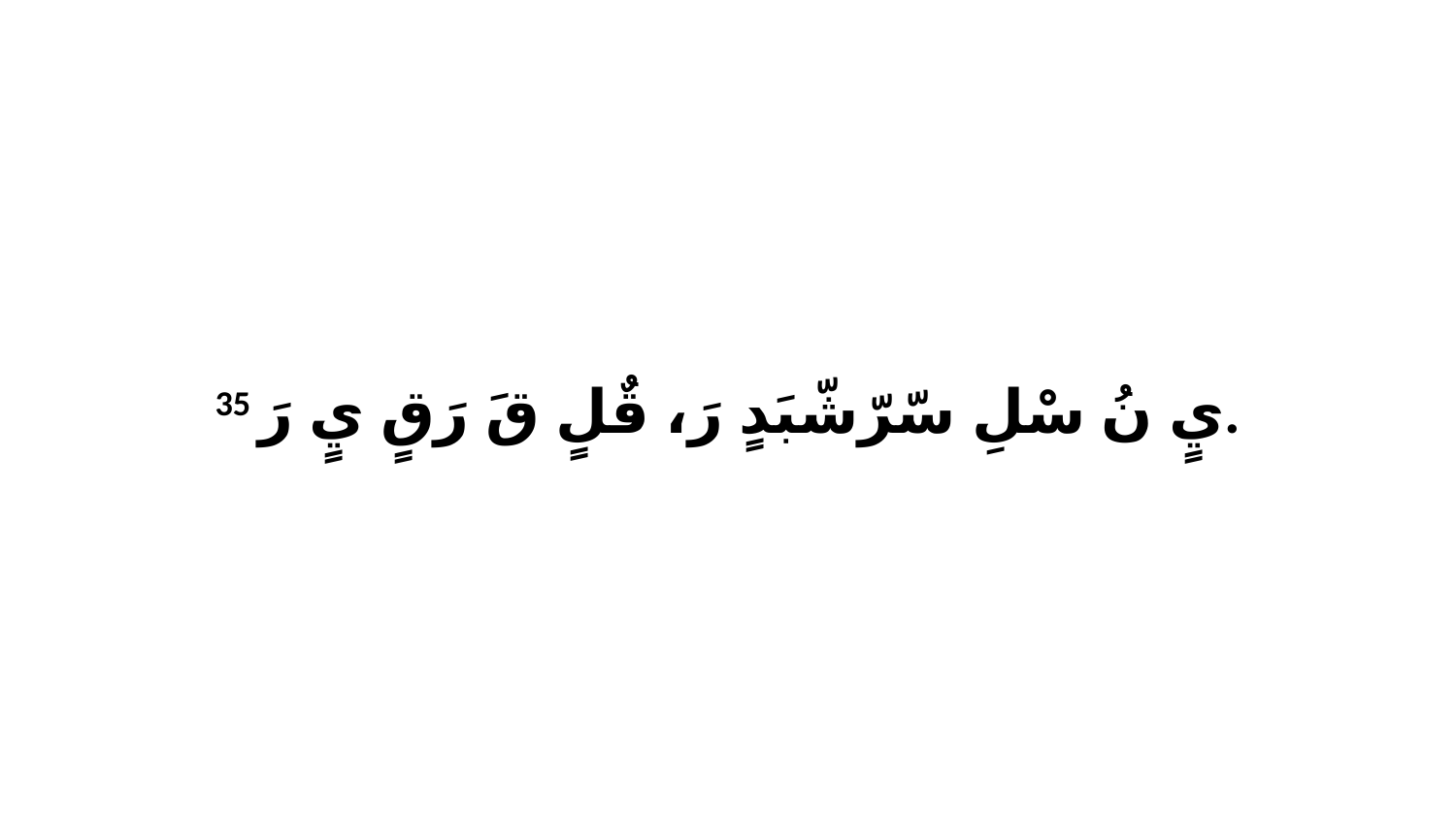

35 يٍ نُ سْلِ سّرّشّبَدٍ رَ، قٌلٍ قَ رَقٍ يٍ رَ.